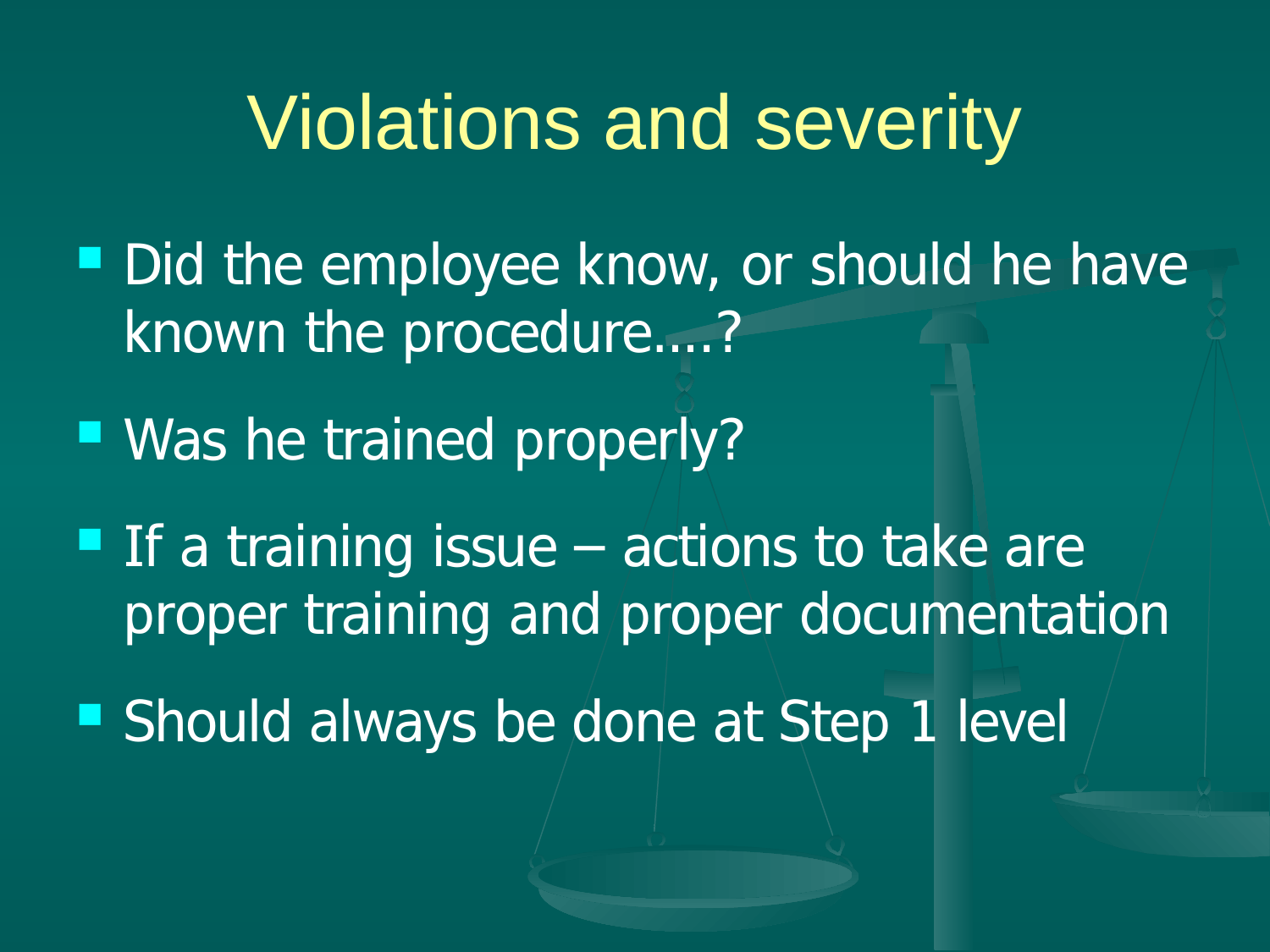

# Violations and severity
Did the employee know, or should he have known the procedure….?
Was he trained properly?
If a training issue – actions to take are proper training and proper documentation
Should always be done at Step 1 level